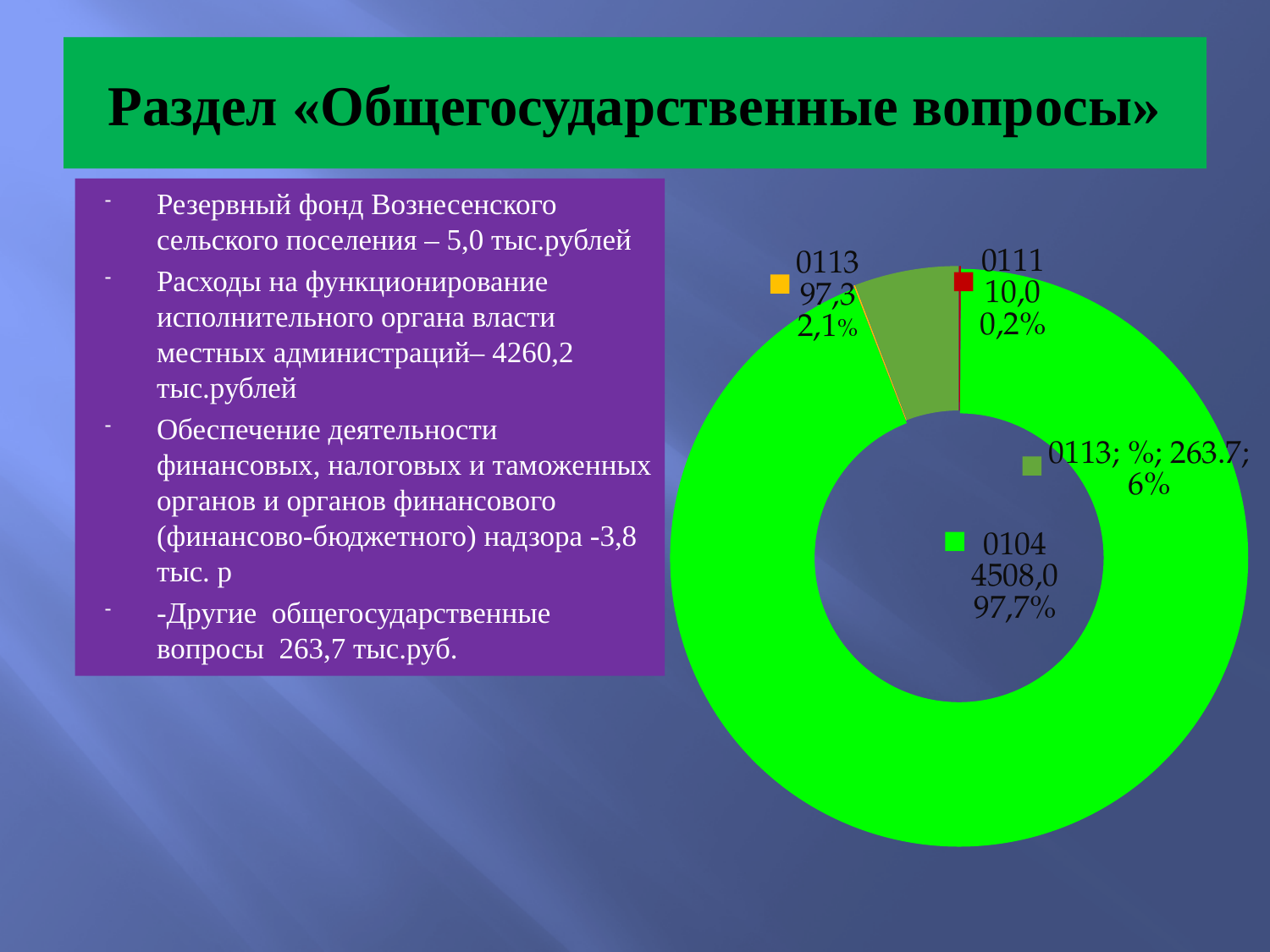

# Раздел «Общегосударственные вопросы»
Резервный фонд Вознесенского сельского поселения – 5,0 тыс.рублей
Расходы на функционирование исполнительного органа власти местных администраций– 4260,2 тыс.рублей
Обеспечение деятельности финансовых, налоговых и таможенных органов и органов финансового (финансово-бюджетного) надзора -3,8 тыс. р
-Другие  общегосударственные вопросы  263,7 тыс.руб.

### Chart

| Category | % |
|---|---|
| 0111 | 5.0 |
| 0104 | 4260.2 |
| 0106 | 3.8 |
| 0113 | 263.7 |